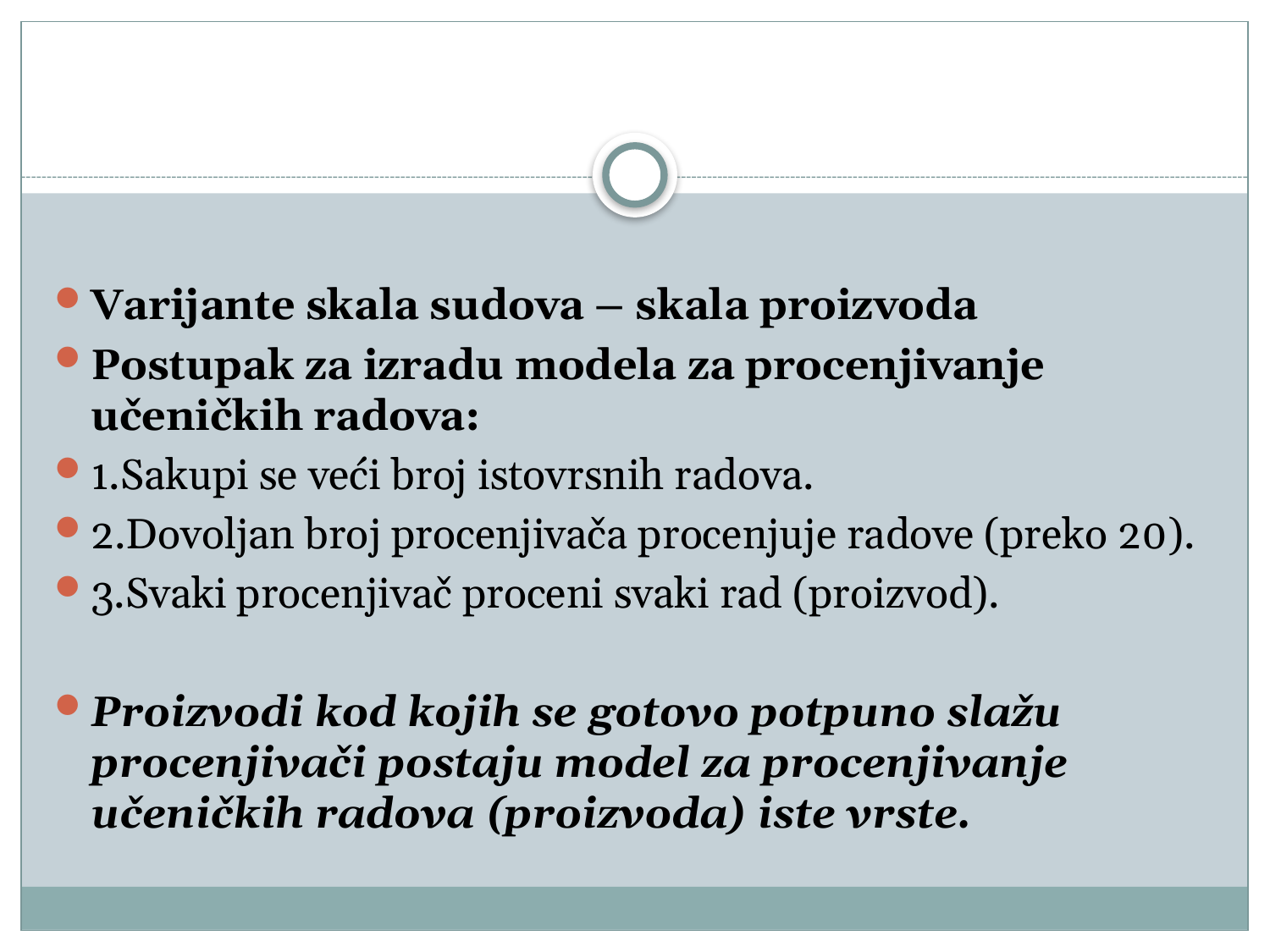

#

Varijante skala sudova – skala proizvoda
Postupak za izradu modela za procenjivanje učeničkih radova:
1.Sakupi se veći broj istovrsnih radova.
2.Dovoljan broj procenjivača procenjuje radove (preko 20).
3.Svaki procenjivač proceni svaki rad (proizvod).

Proizvodi kod kojih se gotovo potpuno slažu procenjivači postaju model za procenjivanje učeničkih radova (proizvoda) iste vrste.